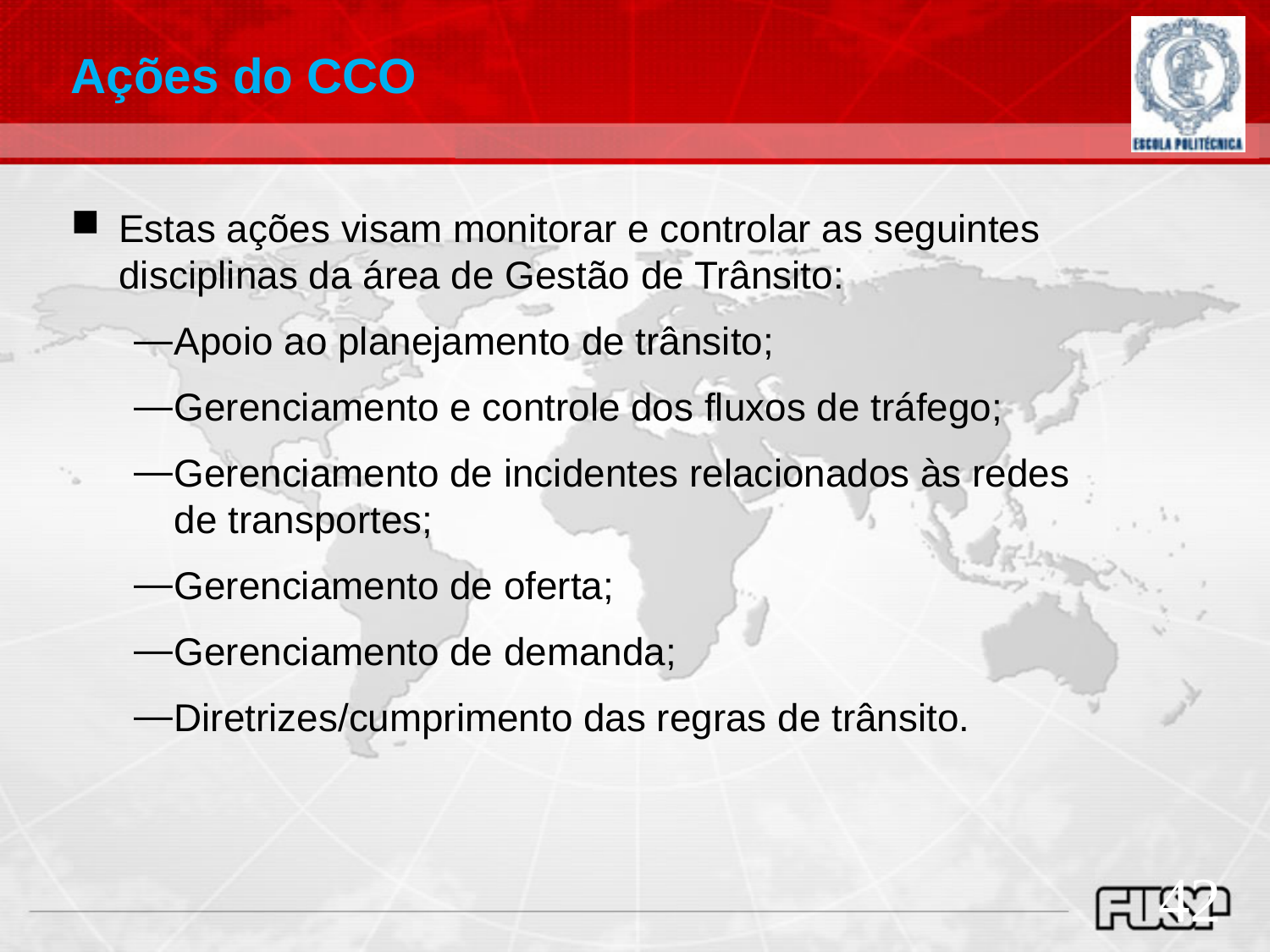

Ações do CCO
Estas ações visam monitorar e controlar as seguintes disciplinas da área de Gestão de Trânsito:
Apoio ao planejamento de trânsito;
Gerenciamento e controle dos fluxos de tráfego;
Gerenciamento de incidentes relacionados às redes de transportes;
Gerenciamento de oferta;
Gerenciamento de demanda;
Diretrizes/cumprimento das regras de trânsito.
42